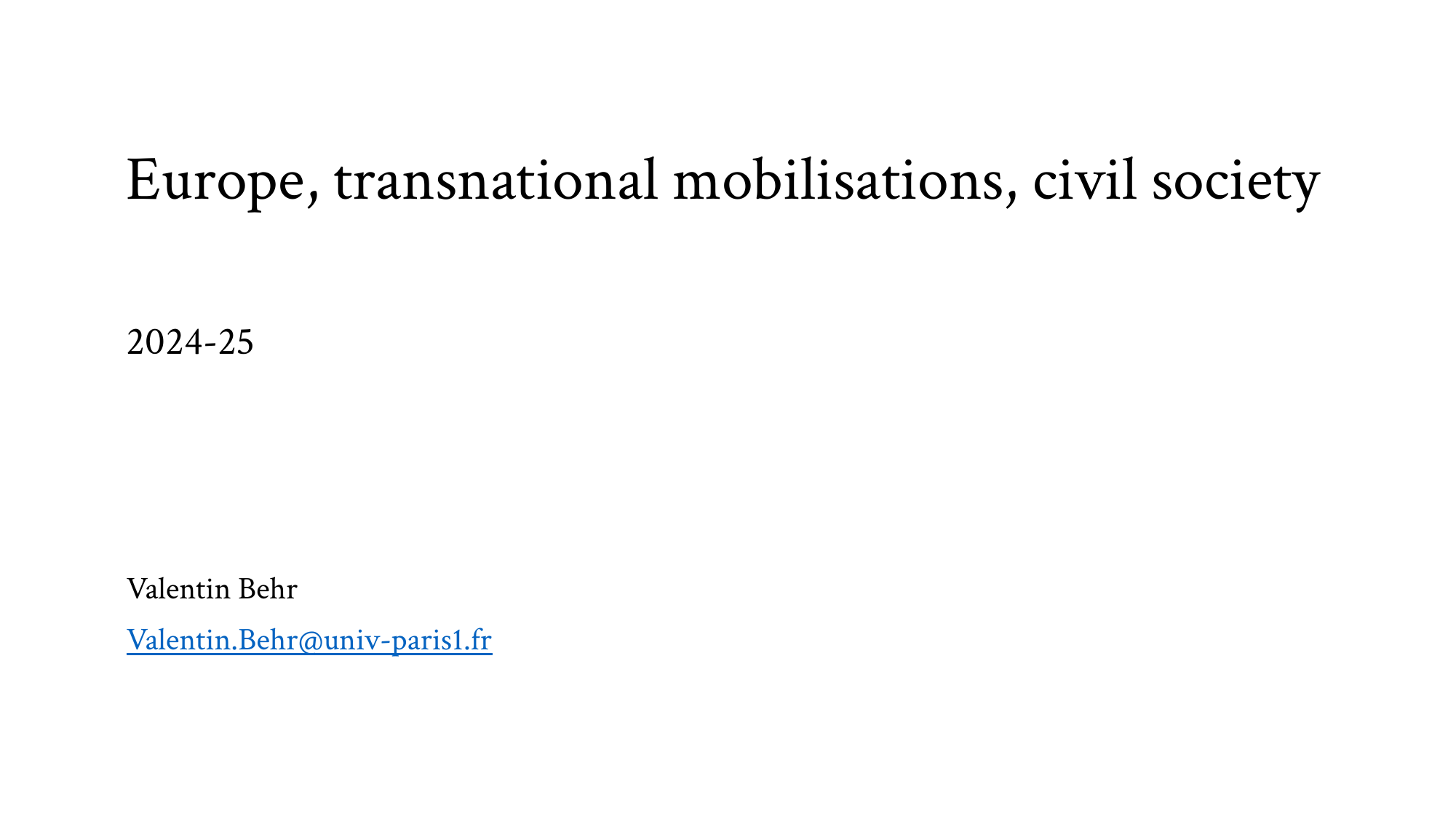

Europe, transnational mobilisations, civil society
2024-25

Valentin Behr
Valentin.Behr@univ-paris1.fr